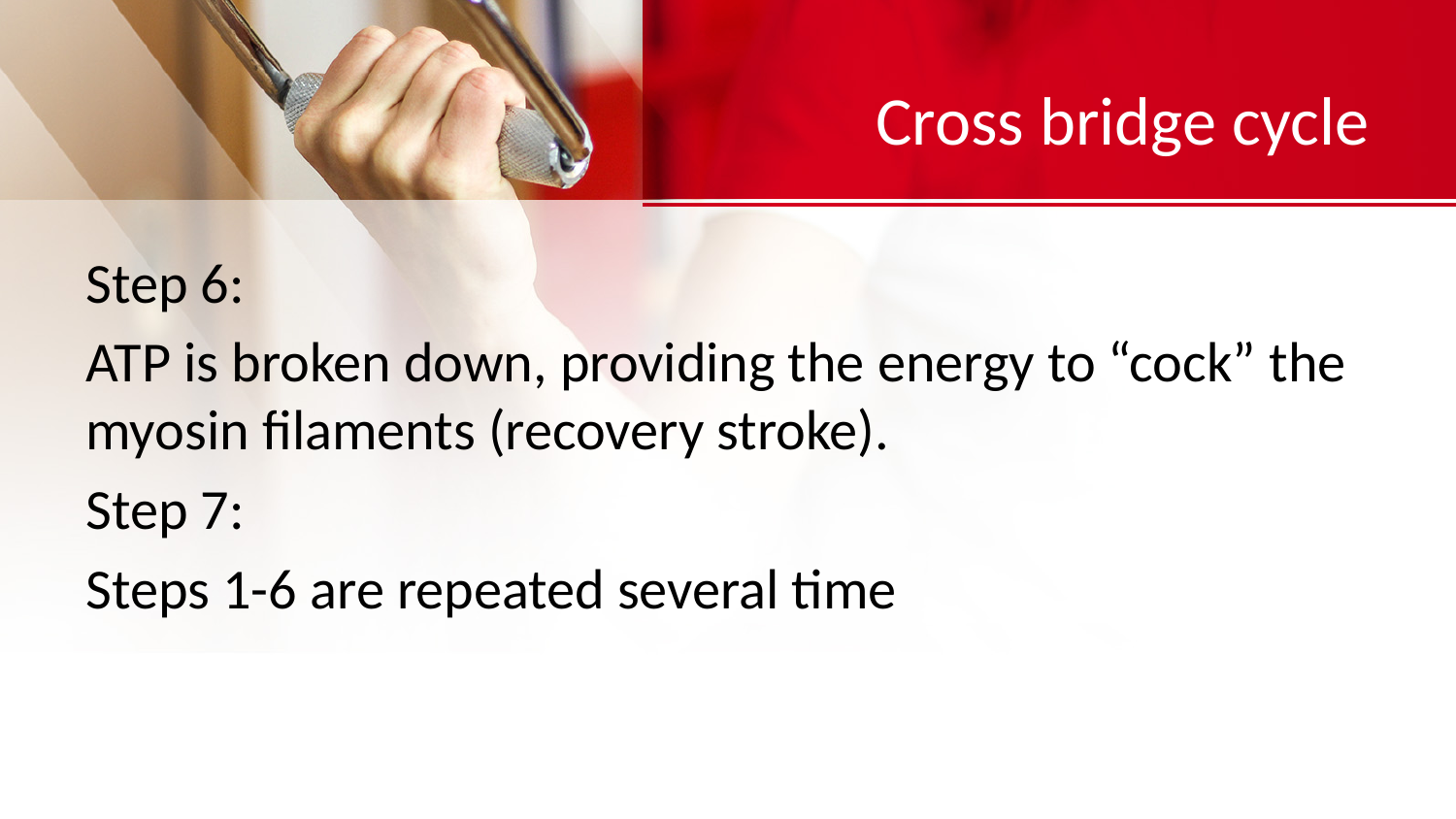

# Cross bridge cycle
Step 6:
ATP is broken down, providing the energy to “cock” the myosin filaments (recovery stroke).
Step 7:
Steps 1-6 are repeated several time